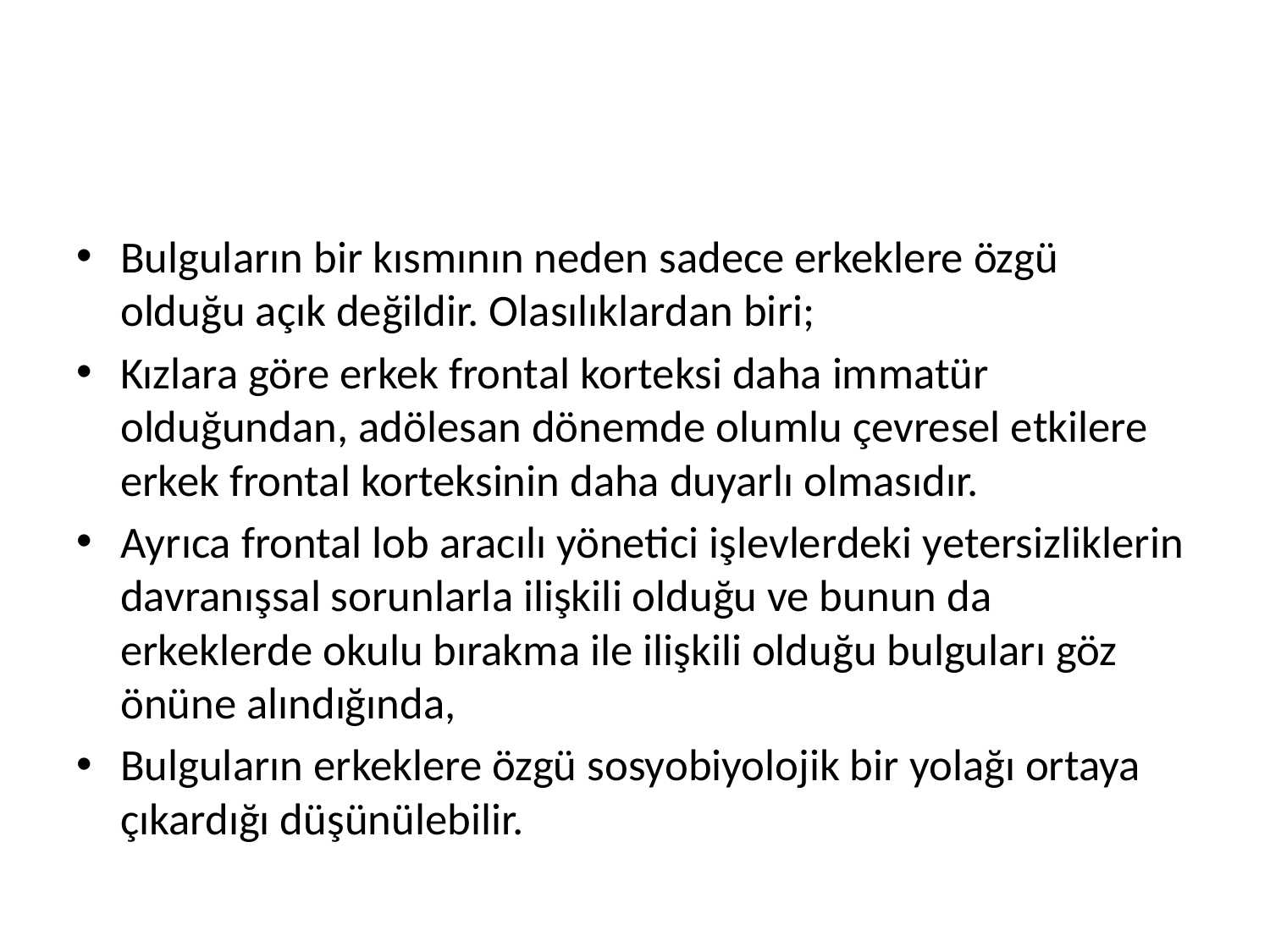

#
Bulguların bir kısmının neden sadece erkeklere özgü olduğu açık değildir. Olasılıklardan biri;
Kızlara göre erkek frontal korteksi daha immatür olduğundan, adölesan dönemde olumlu çevresel etkilere erkek frontal korteksinin daha duyarlı olmasıdır.
Ayrıca frontal lob aracılı yönetici işlevlerdeki yetersizliklerin davranışsal sorunlarla ilişkili olduğu ve bunun da erkeklerde okulu bırakma ile ilişkili olduğu bulguları göz önüne alındığında,
Bulguların erkeklere özgü sosyobiyolojik bir yolağı ortaya çıkardığı düşünülebilir.